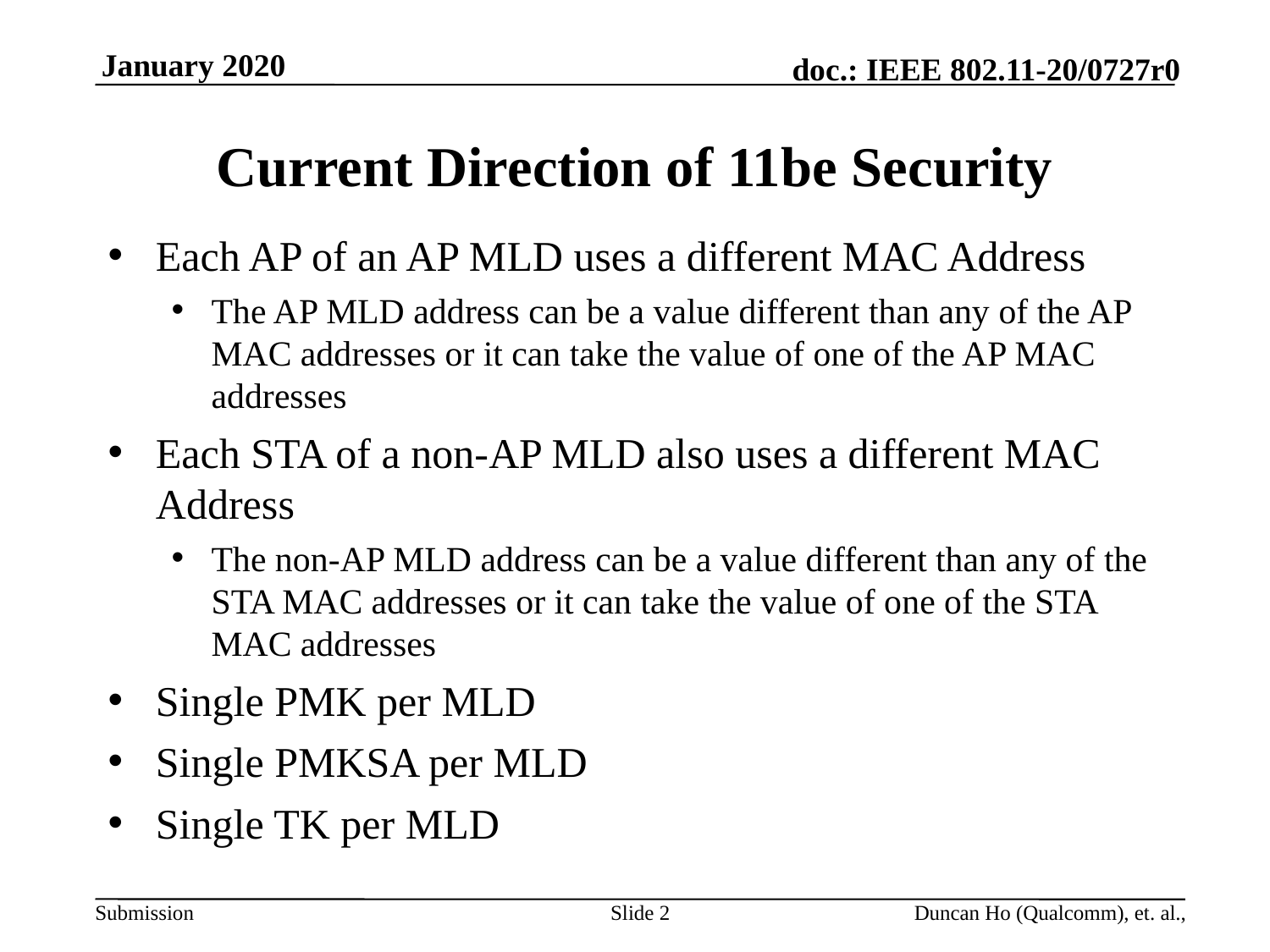

# Current Direction of 11be Security
Each AP of an AP MLD uses a different MAC Address
The AP MLD address can be a value different than any of the AP MAC addresses or it can take the value of one of the AP MAC addresses
Each STA of a non-AP MLD also uses a different MAC Address
The non-AP MLD address can be a value different than any of the STA MAC addresses or it can take the value of one of the STA MAC addresses
Single PMK per MLD
Single PMKSA per MLD
Single TK per MLD

Slide 2
Duncan Ho (Qualcomm), et. al.,